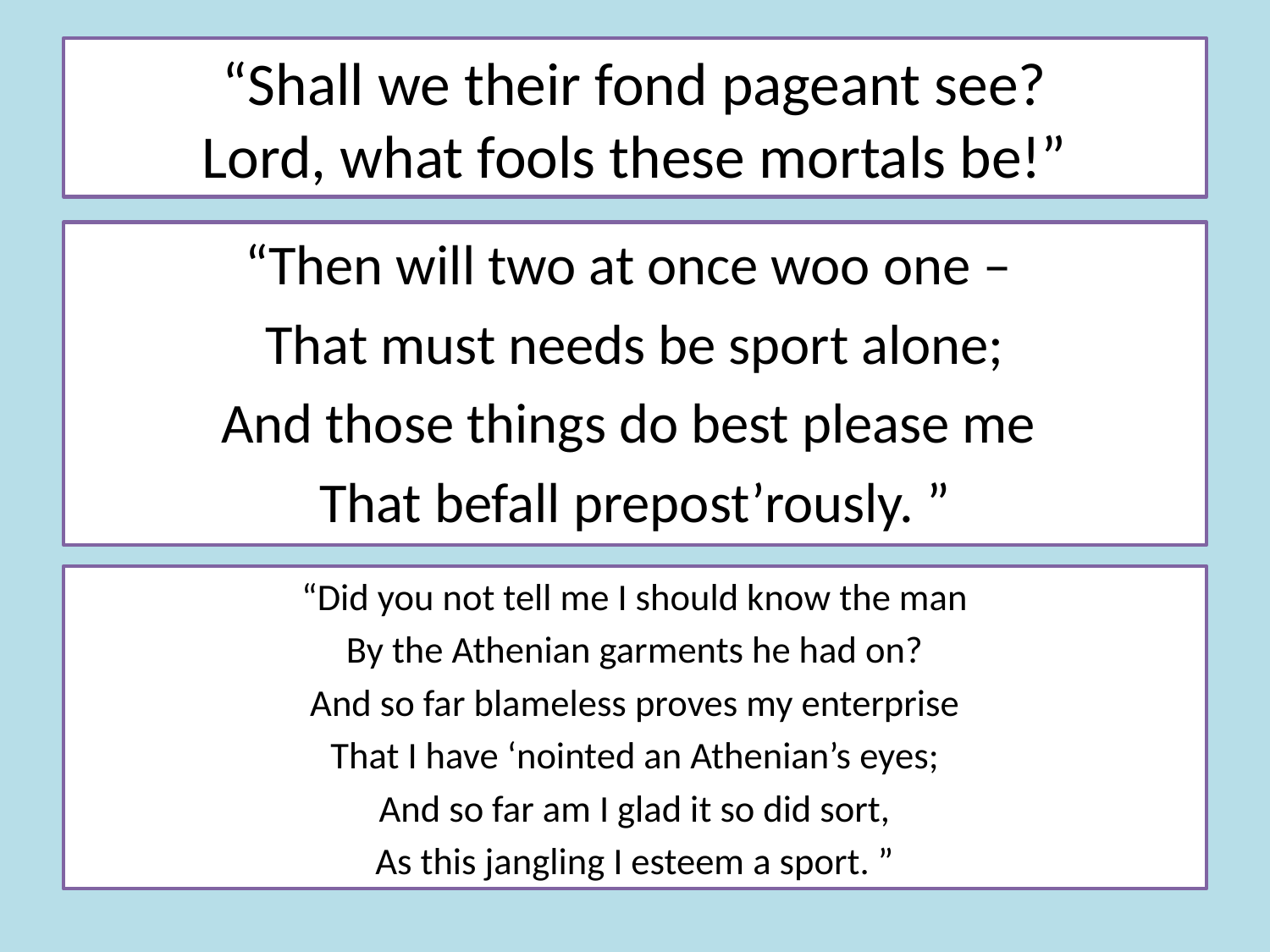

# “Shall we their fond pageant see? Lord, what fools these mortals be!”
“Then will two at once woo one –
That must needs be sport alone;
And those things do best please me
That befall prepost’rously. ”
“Did you not tell me I should know the man
By the Athenian garments he had on?
And so far blameless proves my enterprise
That I have ‘nointed an Athenian’s eyes;
And so far am I glad it so did sort,
As this jangling I esteem a sport. ”